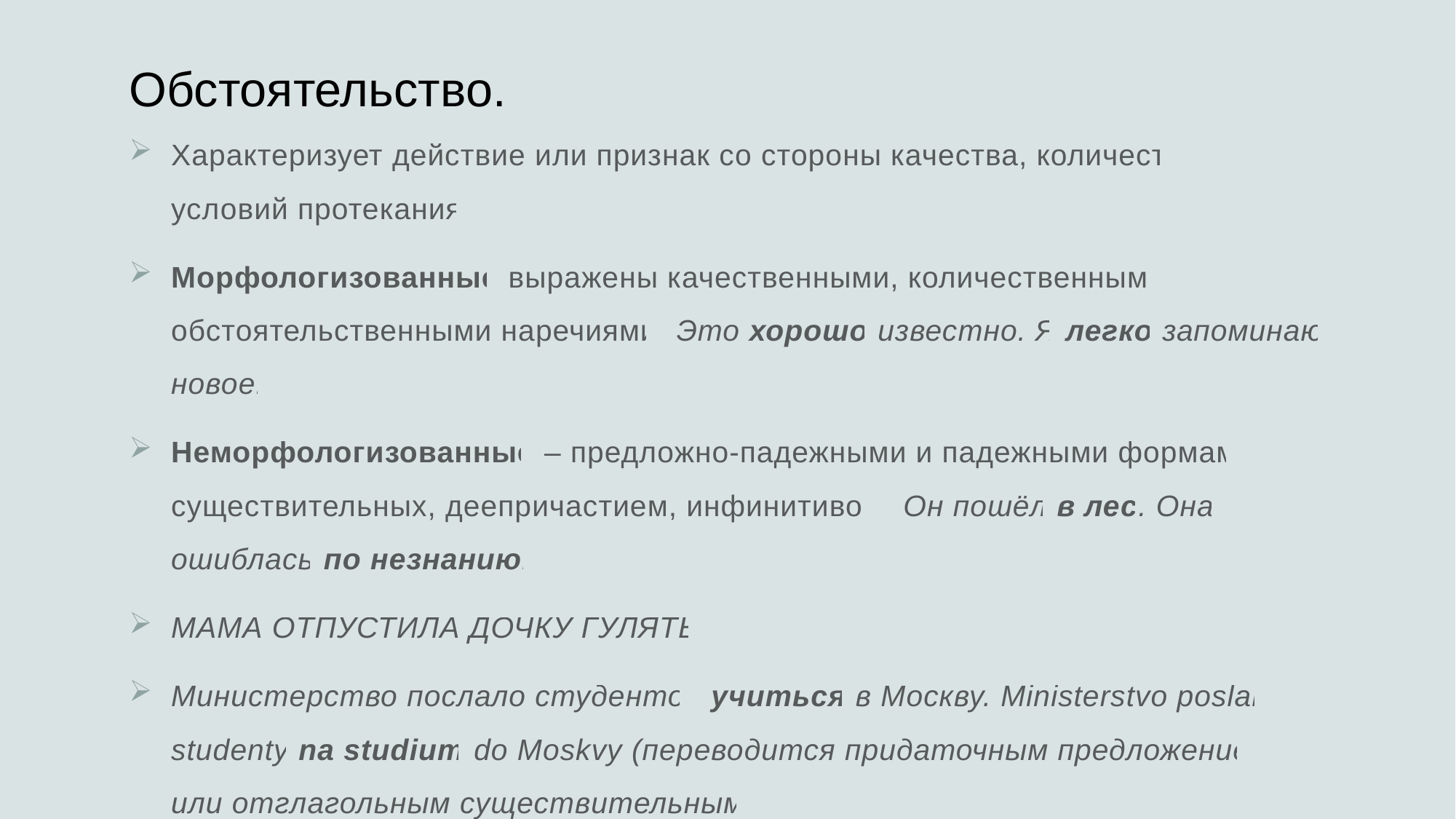

# Обстоятельство.
Характеризует действие или признак со стороны качества, количества, условий протекания.
Морфологизованные выражены качественными, количественными, обстоятельственными наречиями. Это хорошо известно. Я легко запоминаю новое.
Неморфологизованные – предложно-падежными и падежными формами существительных, деепричастием, инфинитивом. Он пошёл в лес. Она ошиблась по незнанию.
МАМА ОТПУСТИЛА ДОЧКУ ГУЛЯТЬ.
Министерство послало студентов учиться в Москву. Ministerstvo poslalo studenty na studium do Moskvy (переводится придаточным предложением или отглагольным существительным).